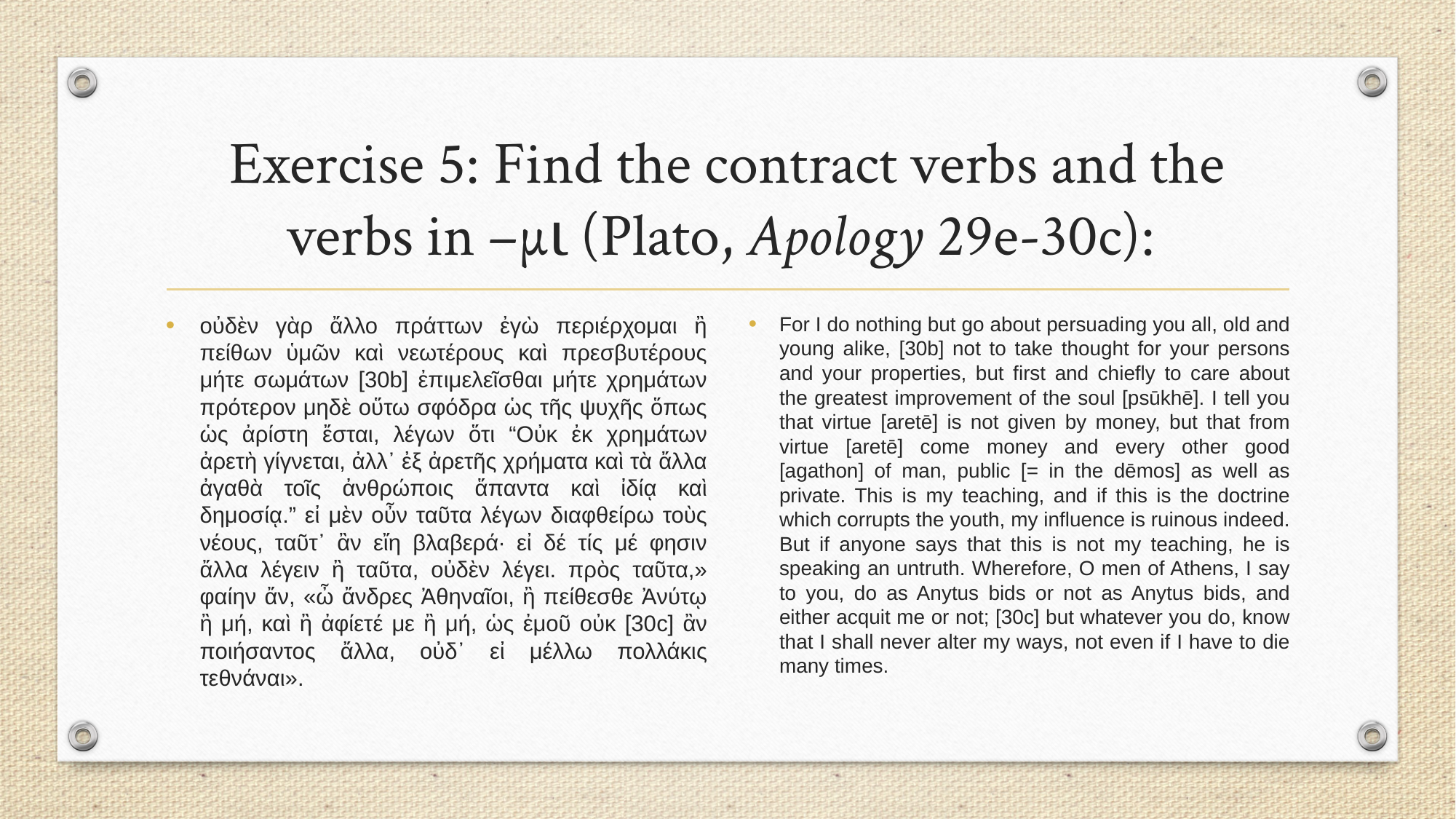

# Exercise 5: Find the contract verbs and the verbs in –μι (Plato, Apology 29e-30c):
οὐδὲν γὰρ ἄλλο πράττων ἐγὼ περιέρχομαι ἢ πείθων ὑμῶν καὶ νεωτέρους καὶ πρεσβυτέρους μήτε σωμάτων [30b] ἐπιμελεῖσθαι μήτε χρημάτων πρότερον μηδὲ οὕτω σφόδρα ὡς τῆς ψυχῆς ὅπως ὡς ἀρίστη ἔσται, λέγων ὅτι “Οὐκ ἐκ χρημάτων ἀρετὴ γίγνεται, ἀλλ᾽ ἐξ ἀρετῆς χρήματα καὶ τὰ ἄλλα ἀγαθὰ τοῖς ἀνθρώποις ἅπαντα καὶ ἰδίᾳ καὶ δημοσίᾳ.” εἰ μὲν οὖν ταῦτα λέγων διαφθείρω τοὺς νέους, ταῦτ᾽ ἂν εἴη βλαβερά· εἰ δέ τίς μέ φησιν ἄλλα λέγειν ἢ ταῦτα, οὐδὲν λέγει. πρὸς ταῦτα,» φαίην ἄν, «ὦ ἄνδρες Ἀθηναῖοι, ἢ πείθεσθε Ἀνύτῳ ἢ μή, καὶ ἢ ἀφίετέ με ἢ μή, ὡς ἐμοῦ οὐκ [30c] ἂν ποιήσαντος ἄλλα, οὐδ᾽ εἰ μέλλω πολλάκις τεθνάναι».
For I do nothing but go about persuading you all, old and young alike, [30b] not to take thought for your persons and your properties, but first and chiefly to care about the greatest improvement of the soul [psūkhē]. I tell you that virtue [aretē] is not given by money, but that from virtue [aretē] come money and every other good [agathon] of man, public [= in the dēmos] as well as private. This is my teaching, and if this is the doctrine which corrupts the youth, my influence is ruinous indeed. But if anyone says that this is not my teaching, he is speaking an untruth. Wherefore, O men of Athens, I say to you, do as Anytus bids or not as Anytus bids, and either acquit me or not; [30c] but whatever you do, know that I shall never alter my ways, not even if I have to die many times.